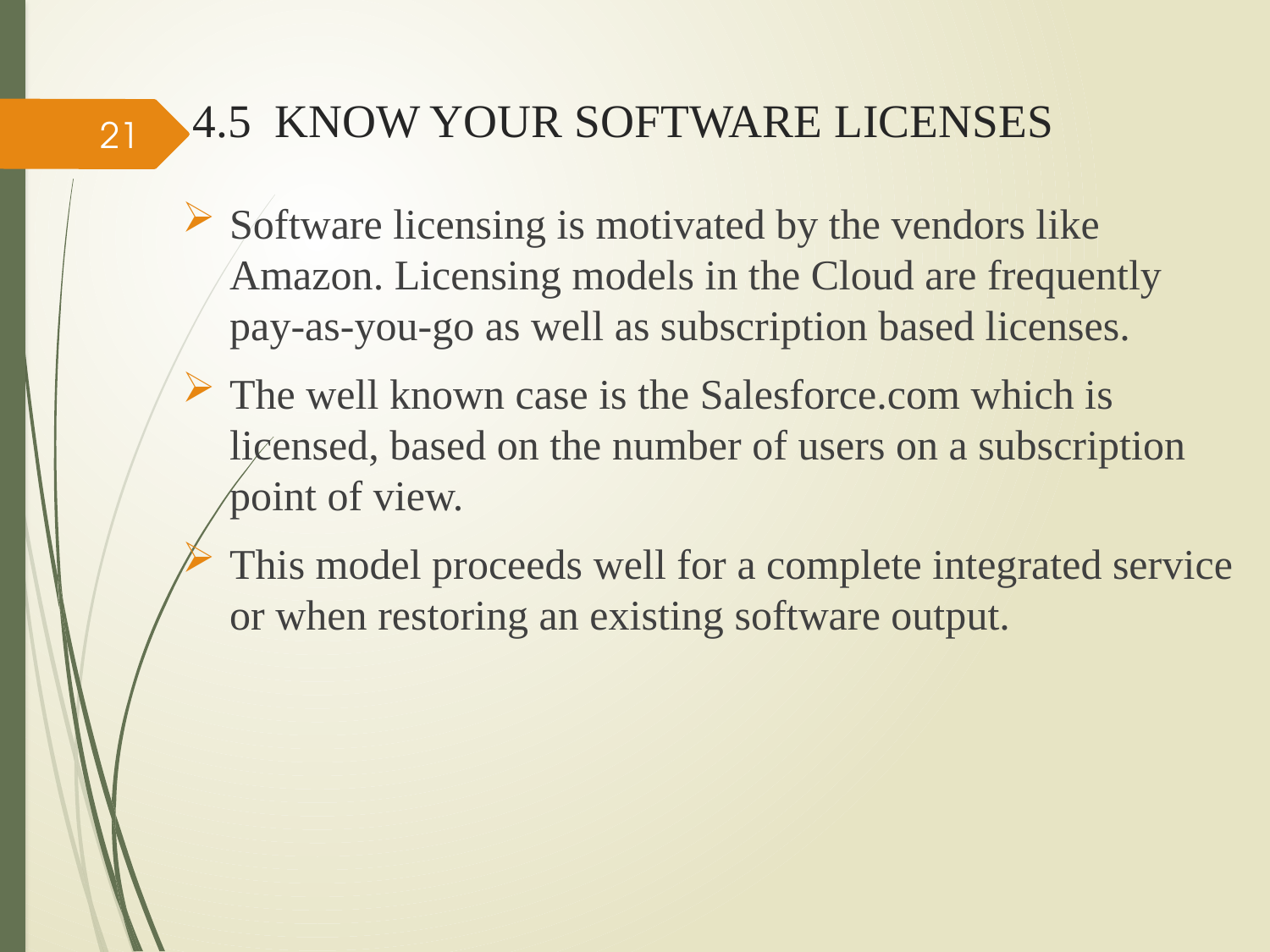

# 4.5  KNOW YOUR SOFTWARE LICENSES
21
Software licensing is motivated by the vendors like Amazon. Licensing models in the Cloud are frequently pay-as-you-go as well as subscription based licenses.
The well known case is the Salesforce.com which is licensed, based on the number of users on a subscription point of view.
This model proceeds well for a complete integrated service or when restoring an existing software output.